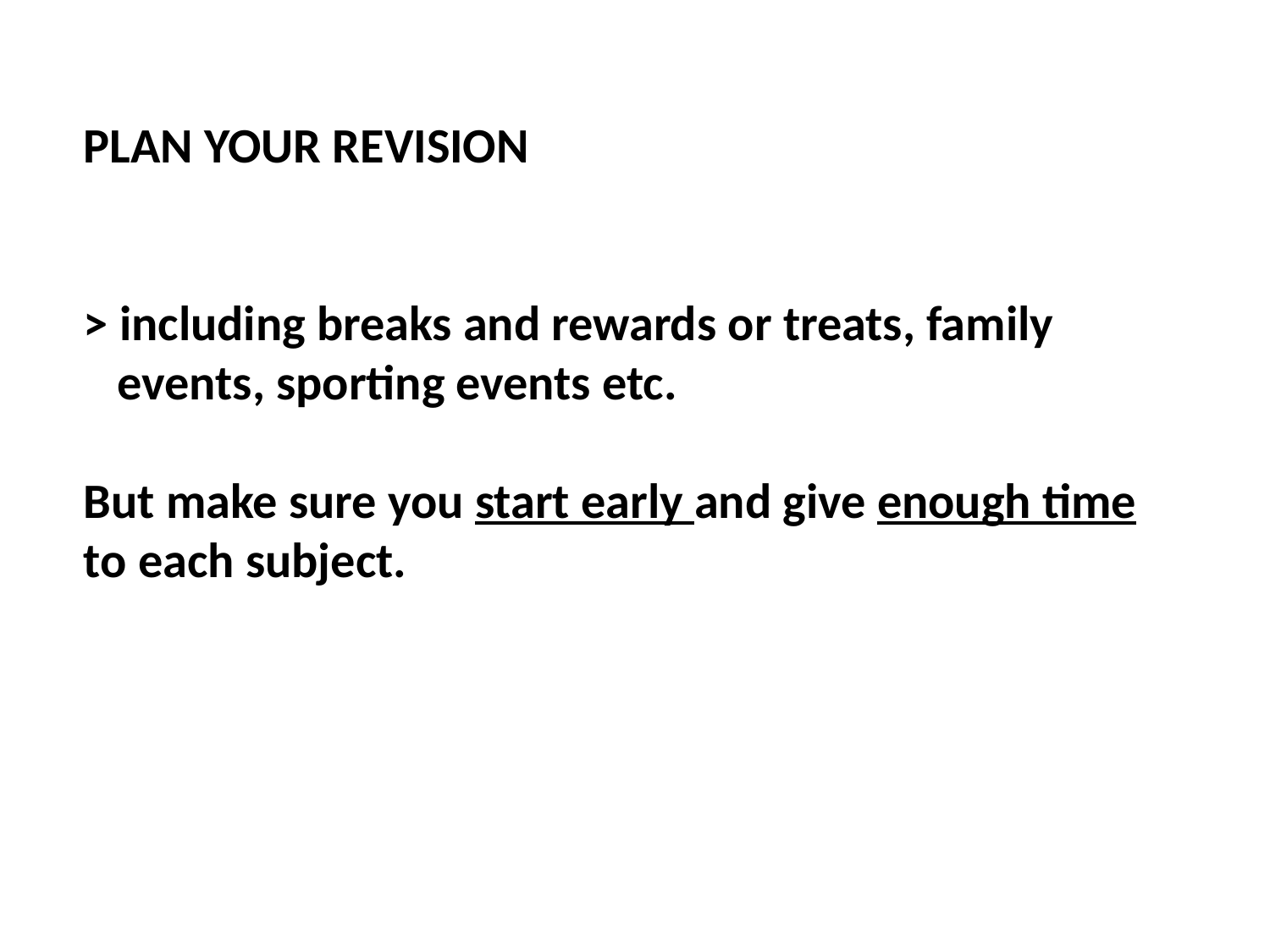

# PLAN YOUR REVISION > including breaks and rewards or treats, family events, sporting events etc. But make sure you start early and give enough time to each subject.